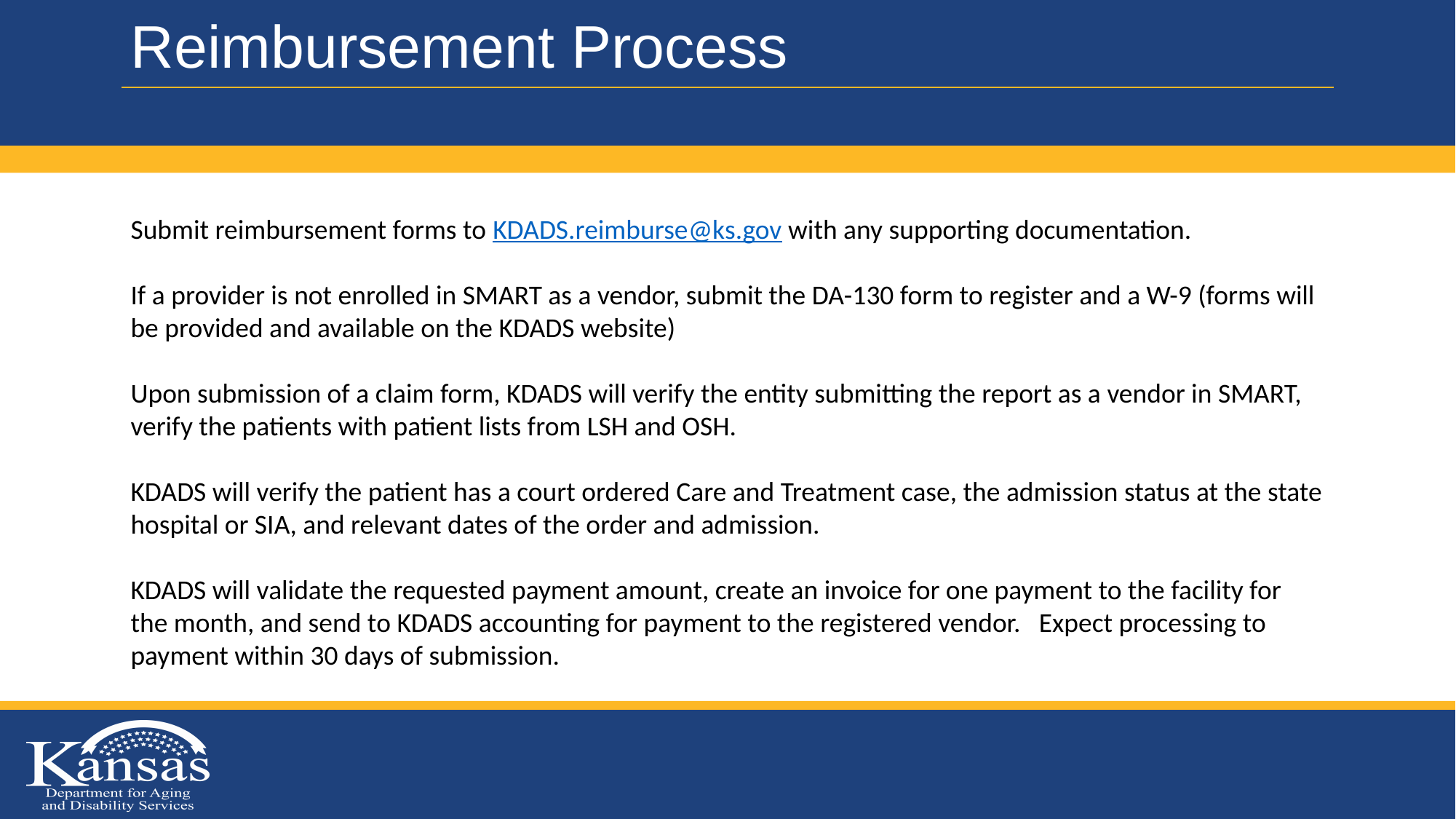

# Reimbursement Process

Submit reimbursement forms to KDADS.reimburse@ks.gov with any supporting documentation.

If a provider is not enrolled in SMART as a vendor, submit the DA-130 form to register and a W-9 (forms will be provided and available on the KDADS website)

Upon submission of a claim form, KDADS will verify the entity submitting the report as a vendor in SMART, verify the patients with patient lists from LSH and OSH.

KDADS will verify the patient has a court ordered Care and Treatment case, the admission status at the state hospital or SIA, and relevant dates of the order and admission.

KDADS will validate the requested payment amount, create an invoice for one payment to the facility for the month, and send to KDADS accounting for payment to the registered vendor.   Expect processing to payment within 30 days of submission.